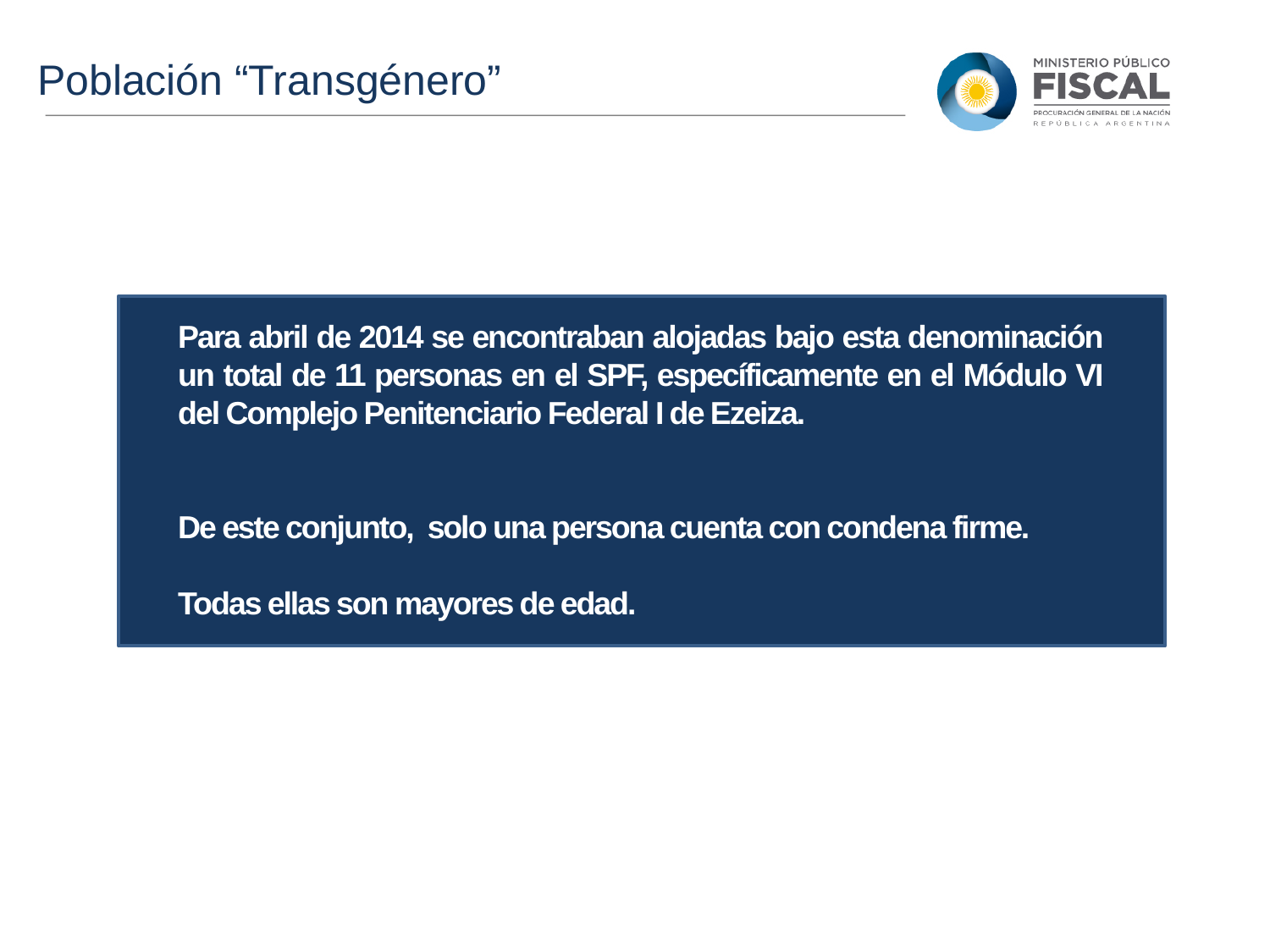

Población “Transgénero”

Para abril de 2014 se encontraban alojadas bajo esta denominación un total de 11 personas en el SPF, específicamente en el Módulo VI del Complejo Penitenciario Federal I de Ezeiza.

De este conjunto,  solo una persona cuenta con condena firme.

Todas ellas son mayores de edad.